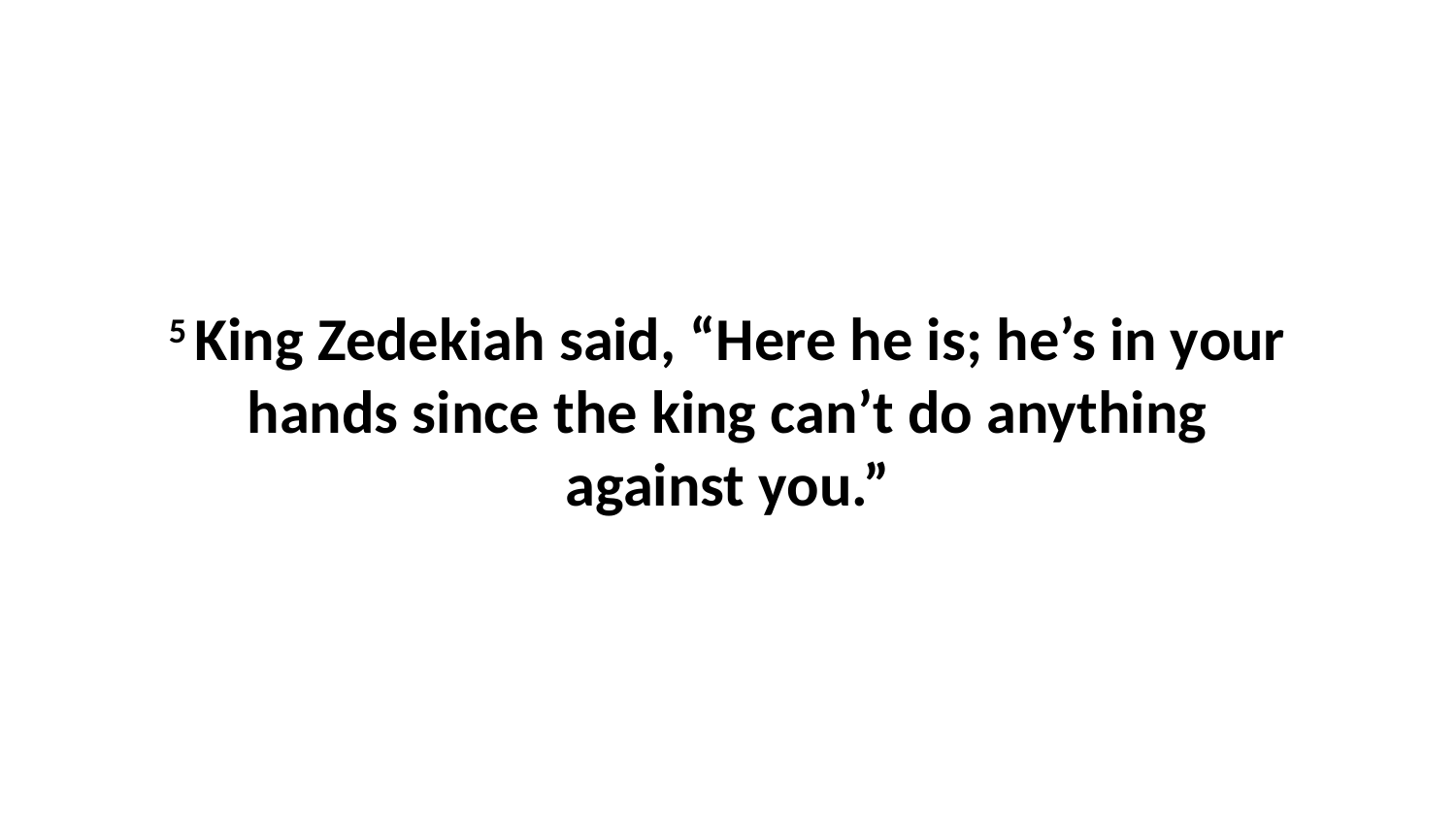

5 King Zedekiah said, “Here he is; he’s in your hands since the king can’t do anything against you.”